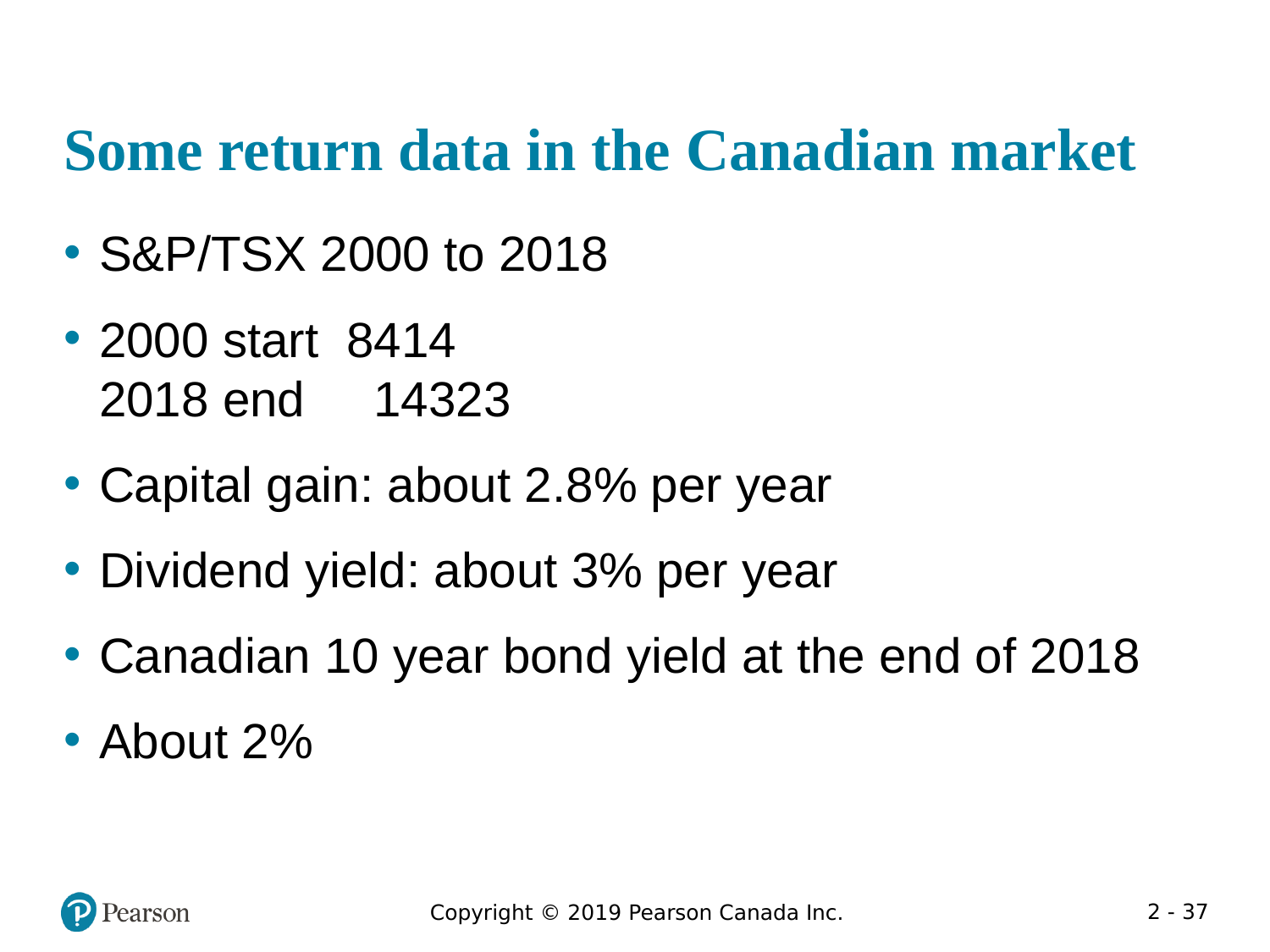

# Some return data in the Canadian market
S&P/TSX 2000 to 2018
2000 start  8414
2018 end     14323
Capital gain: about 2.8% per year
Dividend yield: about 3% per year
Canadian 10 year bond yield at the end of 2018
About 2%